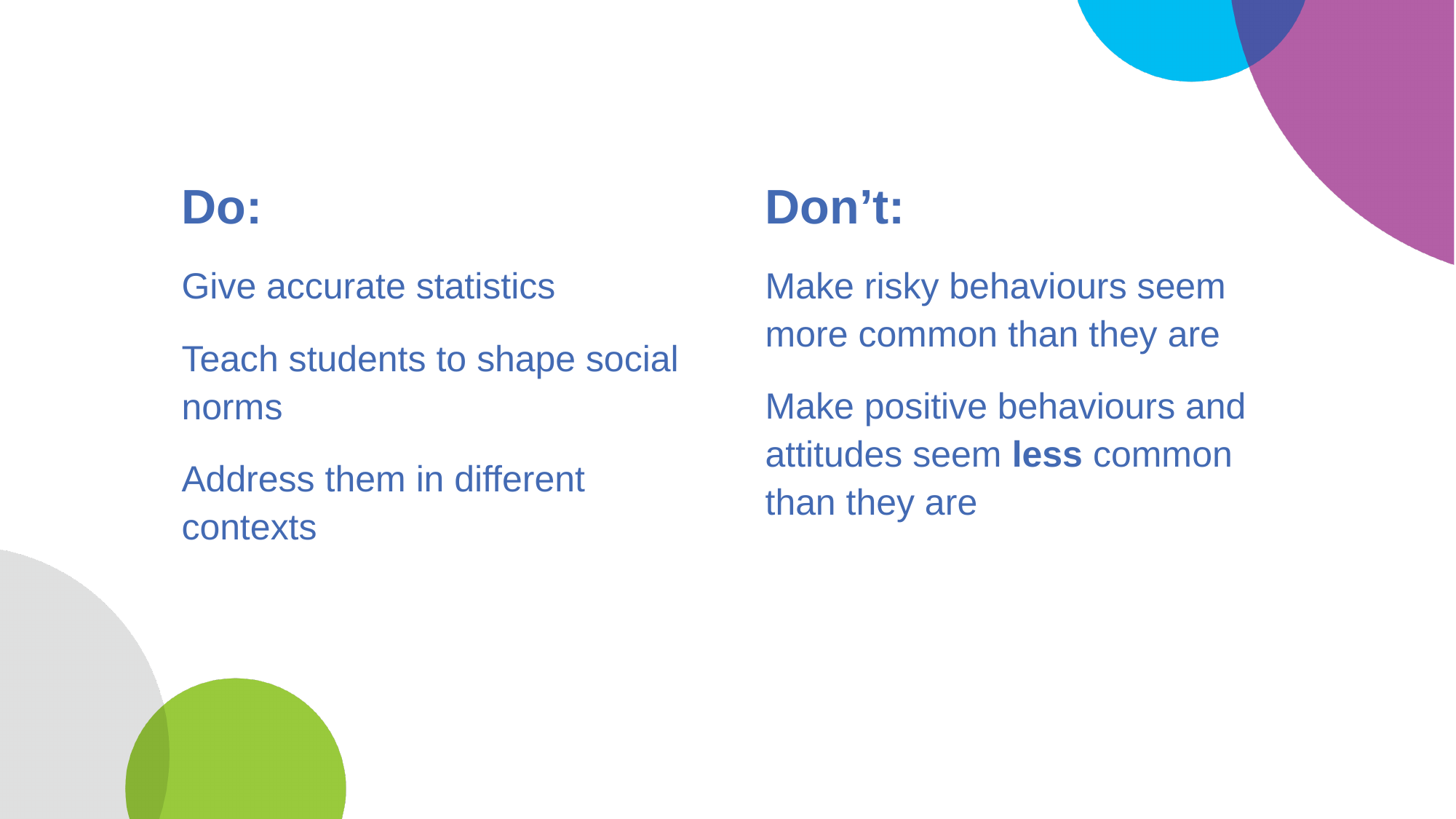

# Best practices 4
Do:
Give accurate statistics
Teach students to shape social norms
Address them in different contexts
Don’t:
Make risky behaviours seem more common than they are
Make positive behaviours and attitudes seem less common than they are